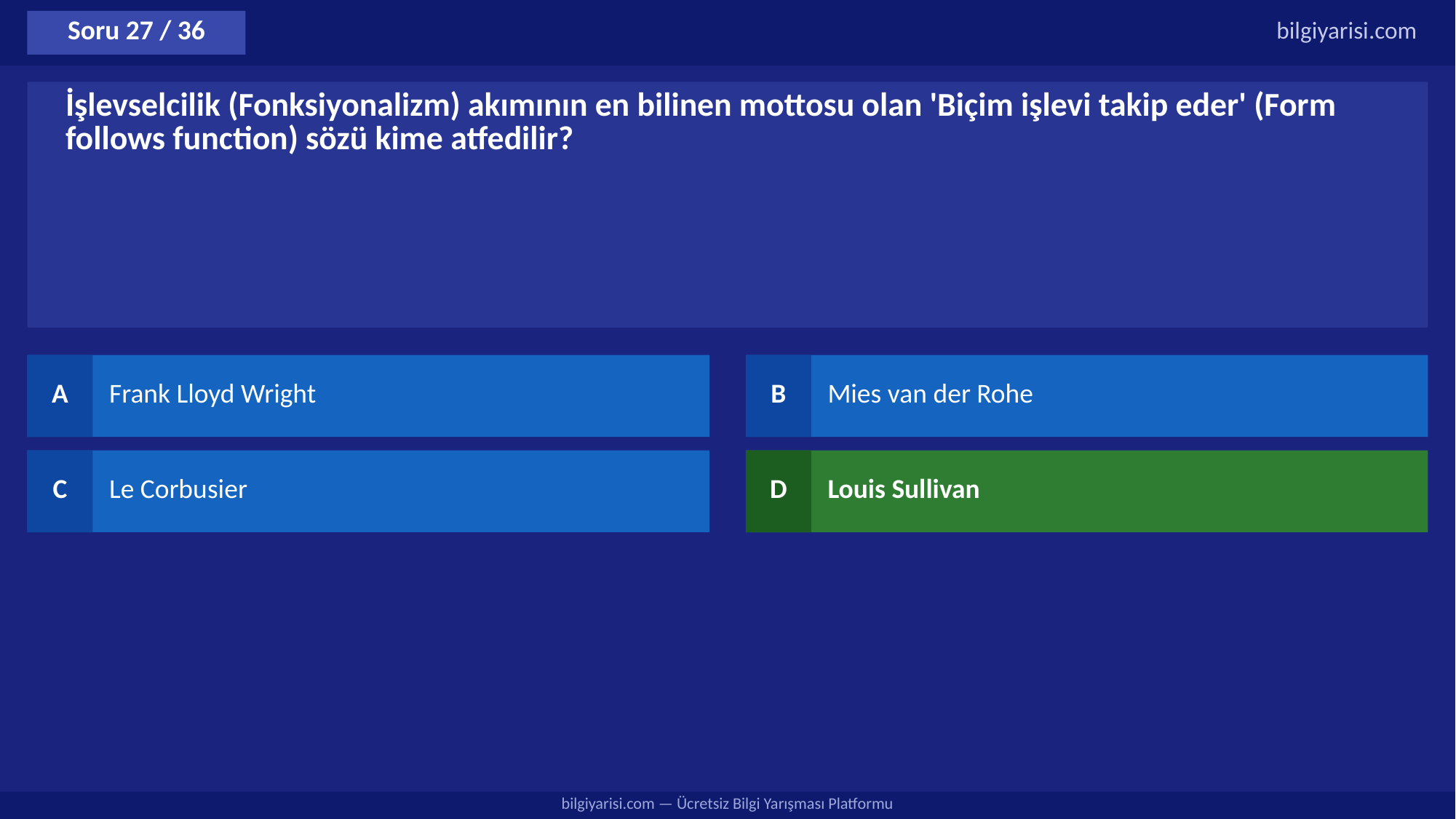

Soru 27 / 36
bilgiyarisi.com

İşlevselcilik (Fonksiyonalizm) akımının en bilinen mottosu olan 'Biçim işlevi takip eder' (Form follows function) sözü kime atfedilir?

A
Frank Lloyd Wright

B
Mies van der Rohe

C
Le Corbusier

D
Louis Sullivan
bilgiyarisi.com — Ücretsiz Bilgi Yarışması Platformu